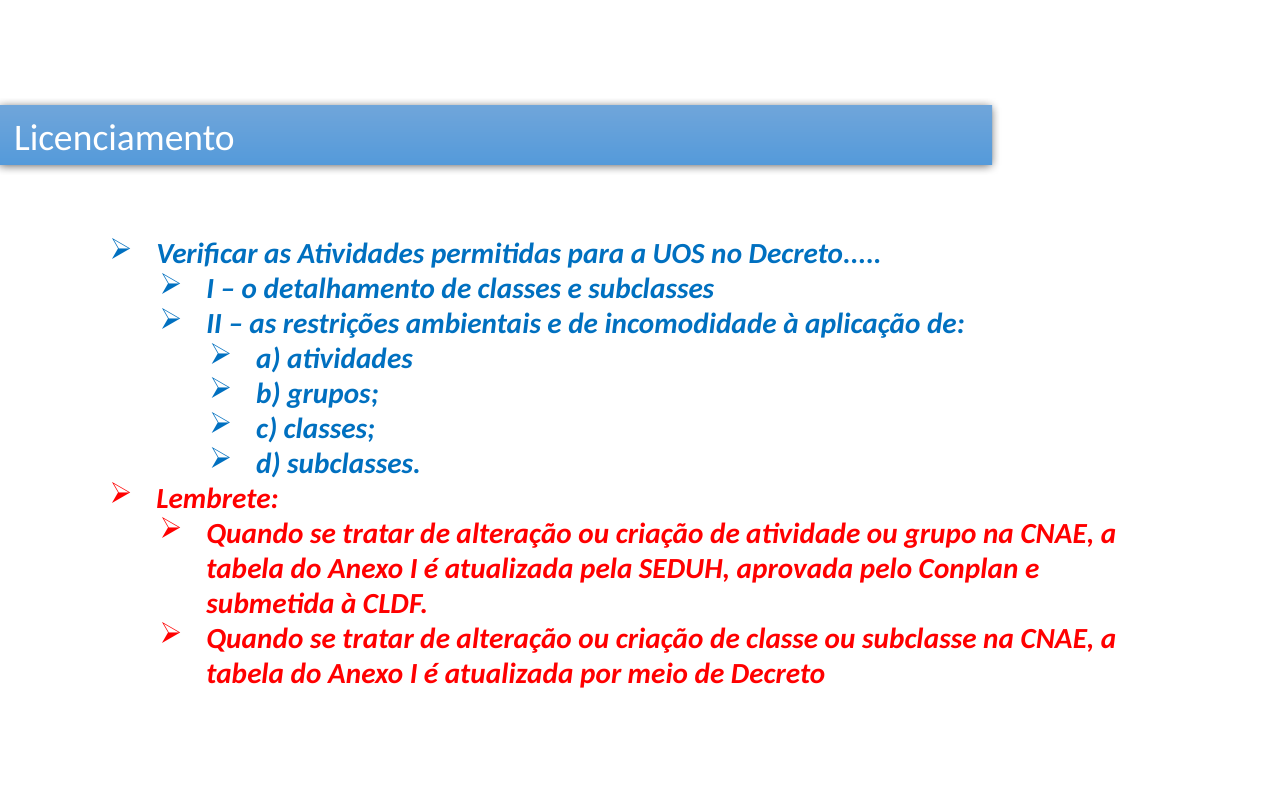

Licenciamento

Verificar as Atividades permitidas para a UOS no Decreto.....
I – o detalhamento de classes e subclasses
II – as restrições ambientais e de incomodidade à aplicação de:
a) atividades
b) grupos;
c) classes;
d) subclasses.
Lembrete:
Quando se tratar de alteração ou criação de atividade ou grupo na CNAE, a tabela do Anexo I é atualizada pela SEDUH, aprovada pelo Conplan e submetida à CLDF.
Quando se tratar de alteração ou criação de classe ou subclasse na CNAE, a tabela do Anexo I é atualizada por meio de Decreto